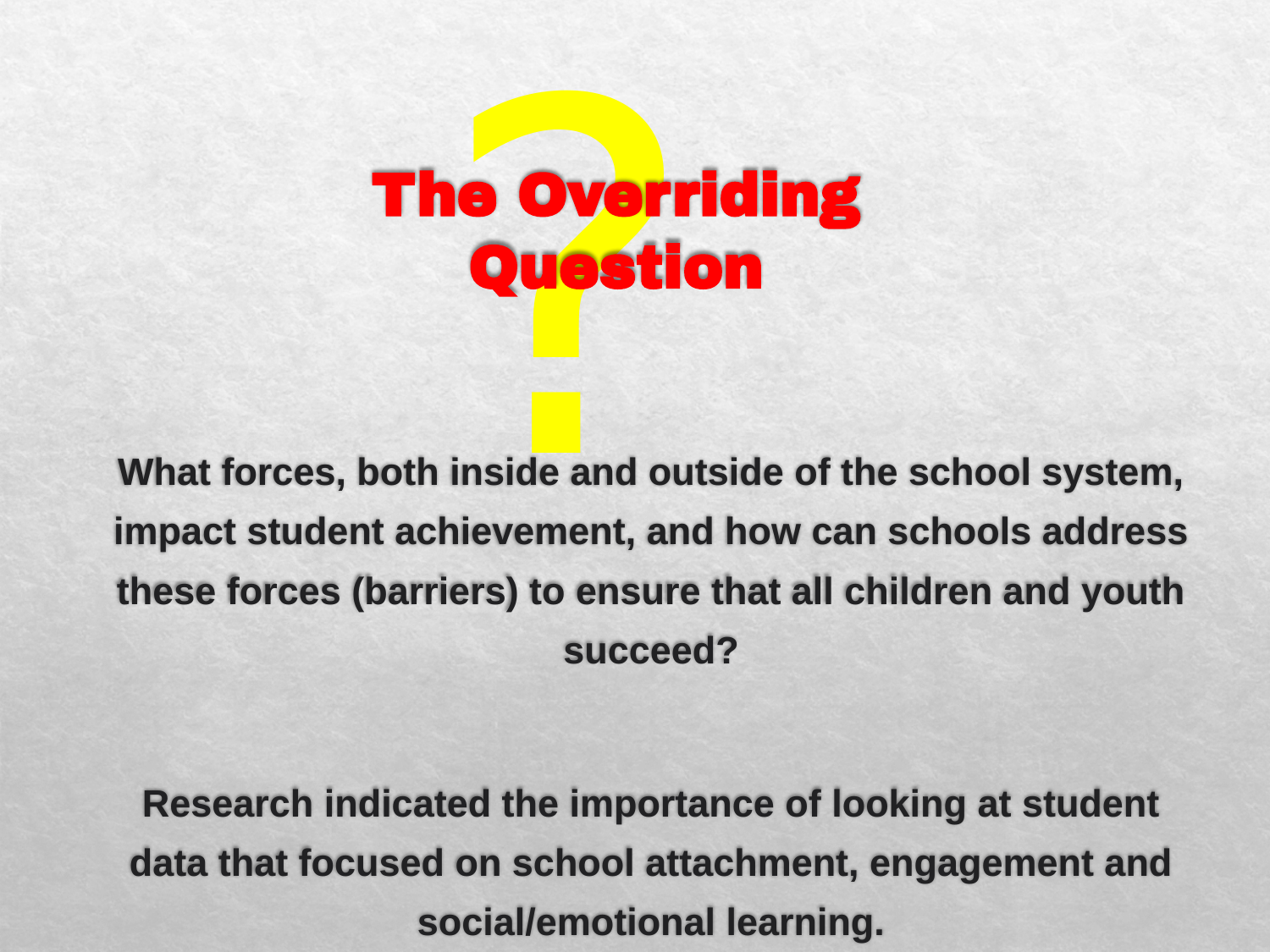

?
# The Overriding Question
What forces, both inside and outside of the school system, impact student achievement, and how can schools address these forces (barriers) to ensure that all children and youth succeed?

Research indicated the importance of looking at student data that focused on school attachment, engagement and social/emotional learning.